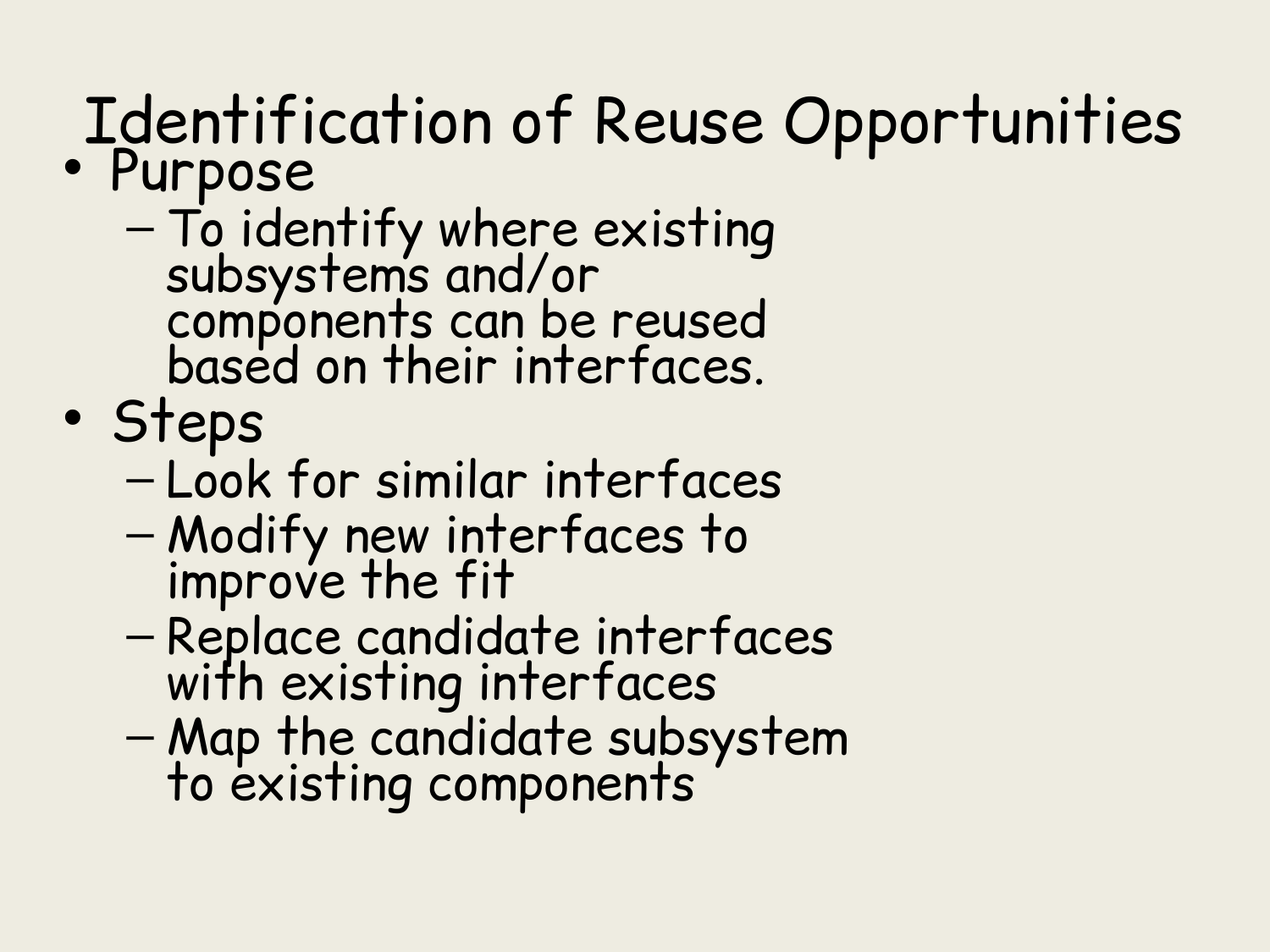

# Identification of Reuse Opportunities
Purpose
To identify where existing subsystems and/or components can be reused based on their interfaces.
Steps
Look for similar interfaces
Modify new interfaces to improve the fit
Replace candidate interfaces with existing interfaces
Map the candidate subsystem to existing components